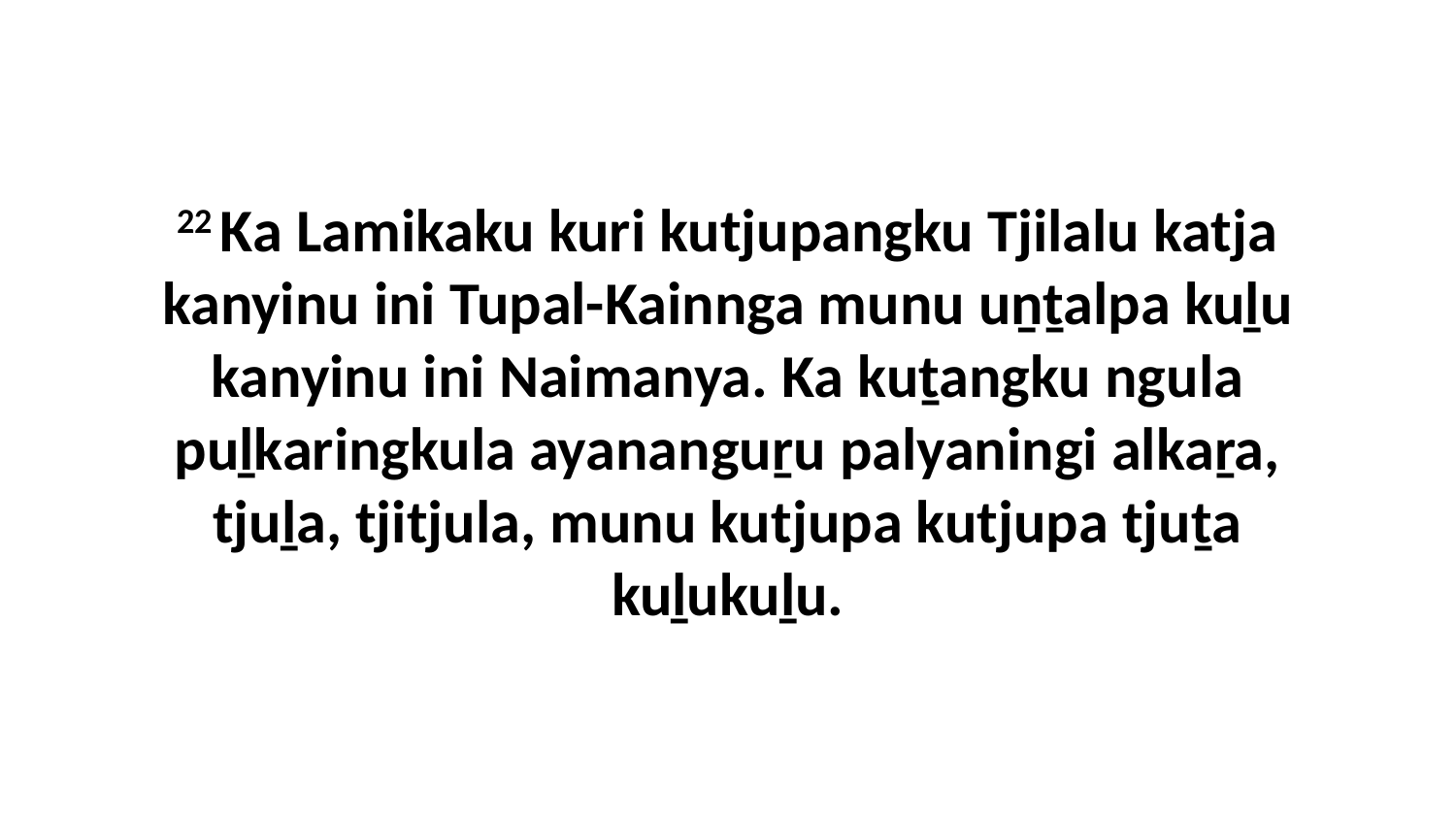

22 Ka Lamikaku kuri kutjupangku Tjilalu katja kanyinu ini Tupal-Kainnga munu uṉṯalpa kuḻu kanyinu ini Naimanya. Ka kuṯangku ngula puḻkaringkula ayananguṟu palyaningi alkaṟa, tjuḻa, tjitjula, munu kutjupa kutjupa tjuṯa kuḻukuḻu.